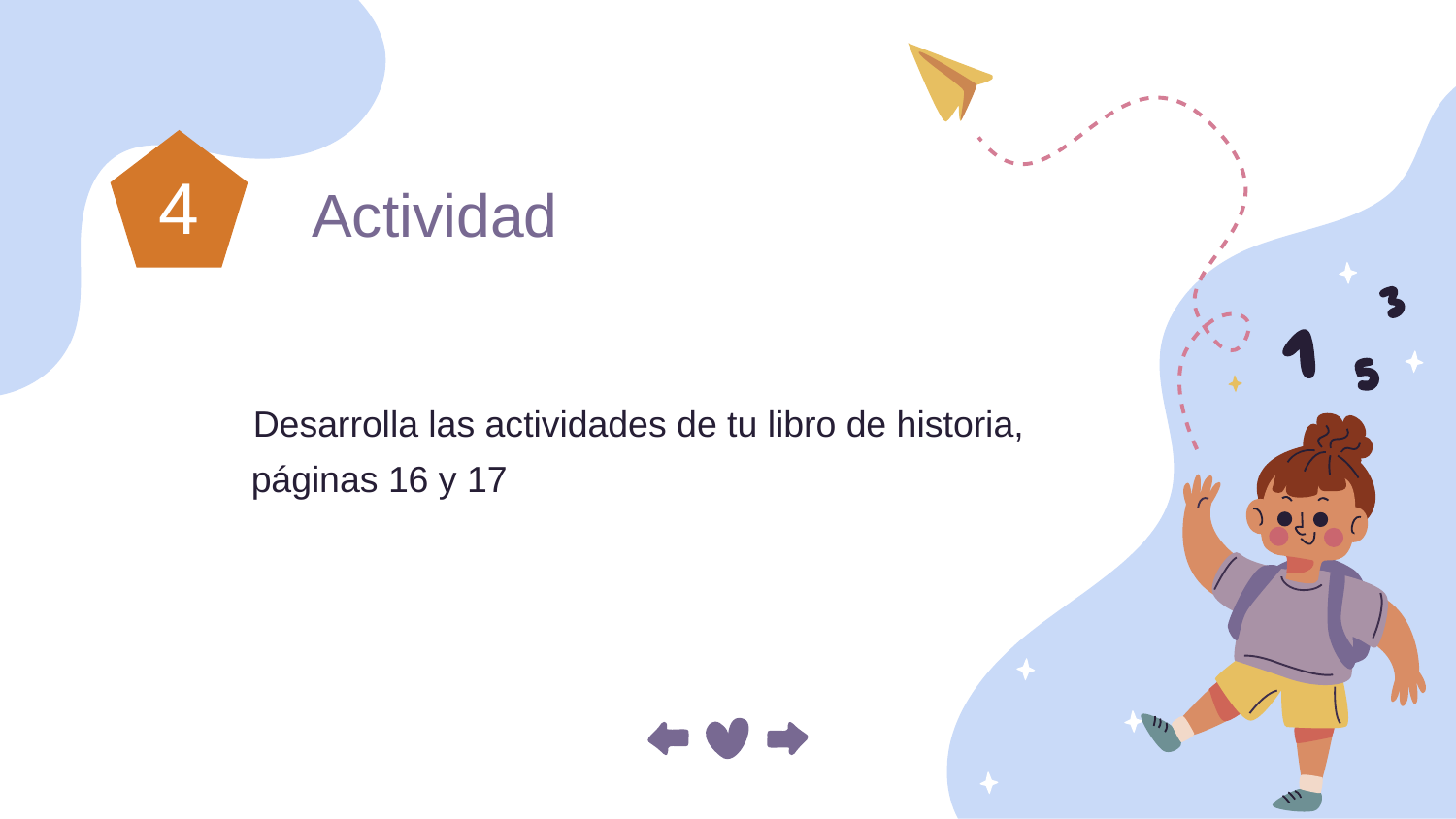

# Actividad
4
4

Desarrolla las actividades de tu libro de historia, páginas 16 y 17